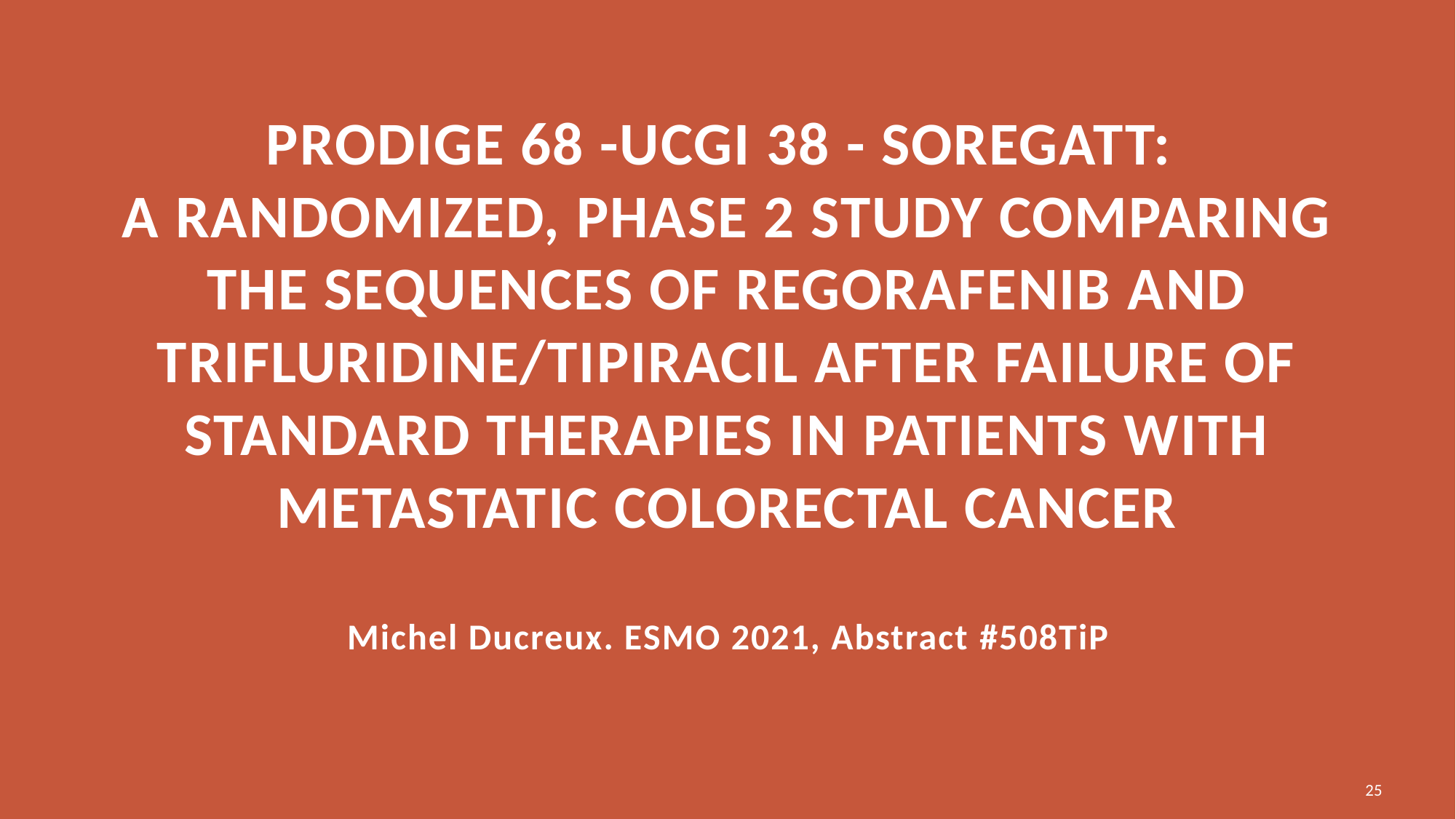

# PRODIGE 68 -UCGI 38 - SOREGATT: A randomized, phase 2 study comparing the sequences of regorafenib and trifluridine/tipiracil after failure of standard therapies in patients with metastatic colorectal cancer Michel Ducreux. ESMO 2021, Abstract #508TiP
25